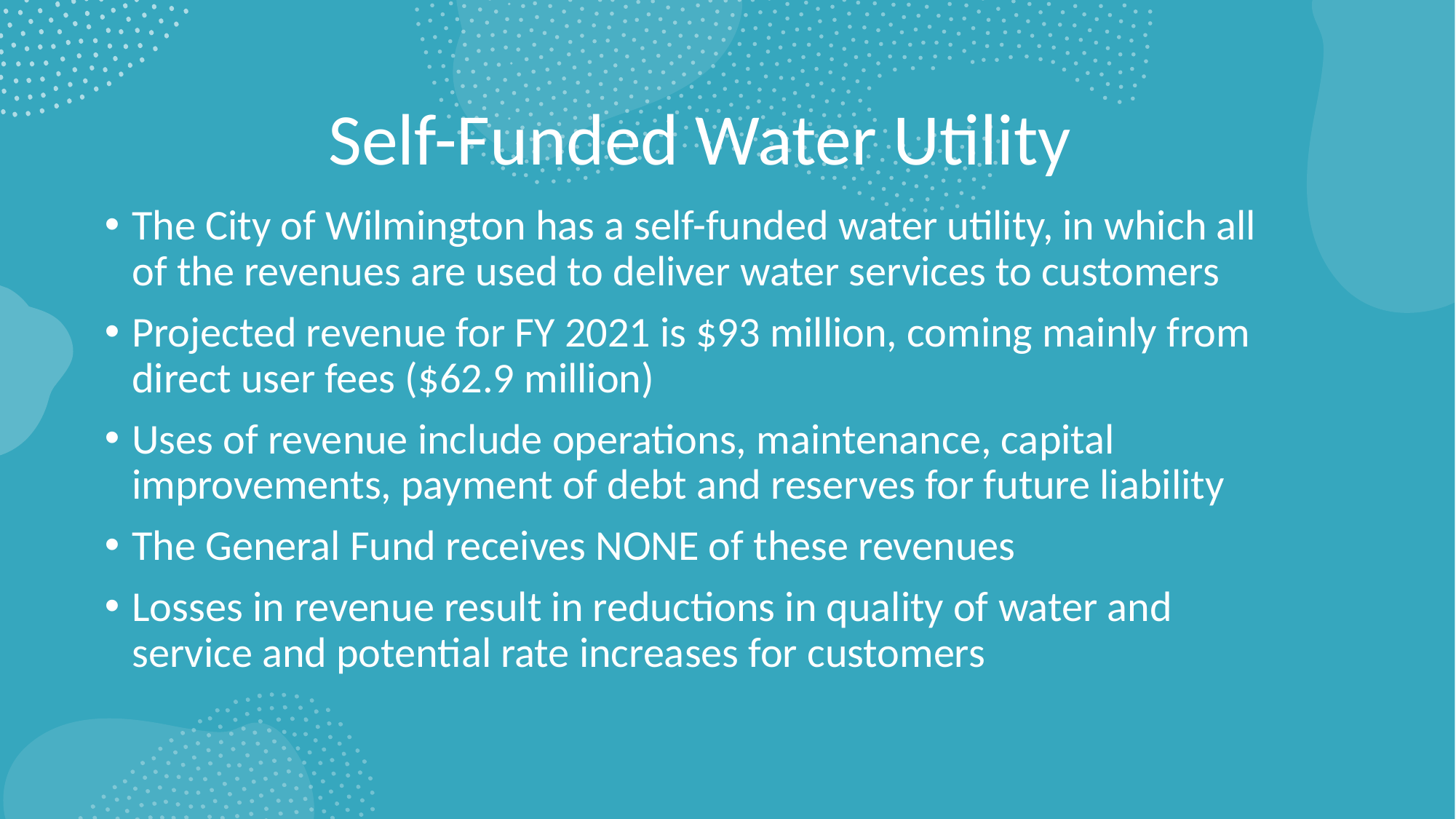

# Self-Funded Water Utility
The City of Wilmington has a self-funded water utility, in which all of the revenues are used to deliver water services to customers
Projected revenue for FY 2021 is $93 million, coming mainly from direct user fees ($62.9 million)
Uses of revenue include operations, maintenance, capital improvements, payment of debt and reserves for future liability
The General Fund receives NONE of these revenues
Losses in revenue result in reductions in quality of water and service and potential rate increases for customers